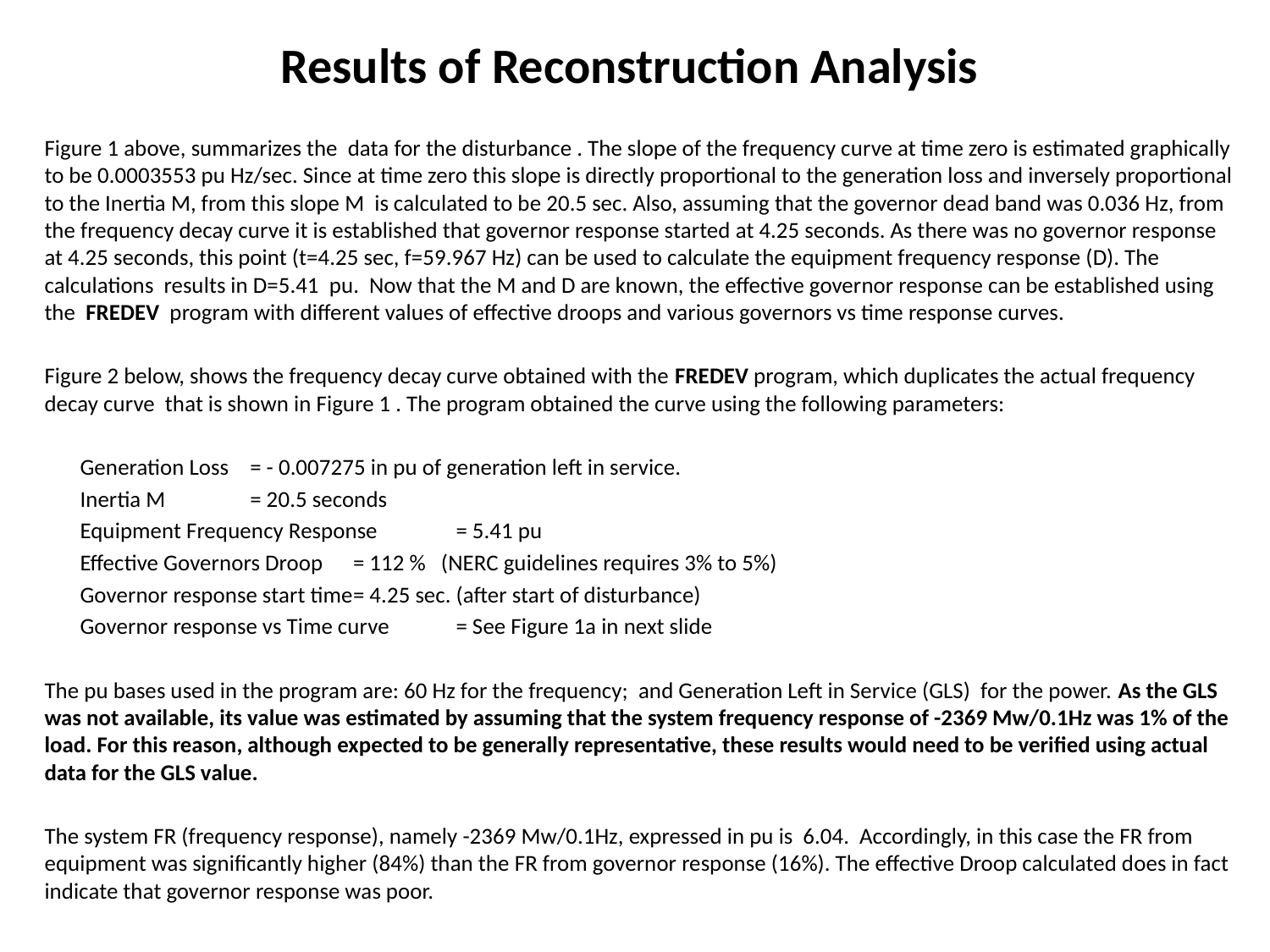

# Results of Reconstruction Analysis

Figure 1 above, summarizes the  data for the disturbance . The slope of the frequency curve at time zero is estimated graphically to be 0.0003553 pu Hz/sec. Since at time zero this slope is directly proportional to the generation loss and inversely proportional to the Inertia M, from this slope M  is calculated to be 20.5 sec. Also, assuming that the governor dead band was 0.036 Hz, from the frequency decay curve it is established that governor response started at 4.25 seconds. As there was no governor response at 4.25 seconds, this point (t=4.25 sec, f=59.967 Hz) can be used to calculate the equipment frequency response (D). The calculations  results in D=5.41  pu.  Now that the M and D are known, the effective governor response can be established using the  FREDEV  program with different values of effective droops and various governors vs time response curves.

Figure 2 below, shows the frequency decay curve obtained with the FREDEV program, which duplicates the actual frequency decay curve  that is shown in Figure 1 . The program obtained the curve using the following parameters:

       Generation Loss 			= - 0.007275 in pu of generation left in service.
       Inertia M             			= 20.5 seconds
       Equipment Frequency Response 		= 5.41 pu
       Effective Governors Droop		= 112 %   (NERC guidelines requires 3% to 5%)
       Governor response start time		= 4.25 sec. (after start of disturbance)
       Governor response vs Time curve		= See Figure 1a in next slide

The pu bases used in the program are: 60 Hz for the frequency;  and Generation Left in Service (GLS)  for the power. As the GLS was not available, its value was estimated by assuming that the system frequency response of -2369 Mw/0.1Hz was 1% of the load. For this reason, although expected to be generally representative, these results would need to be verified using actual data for the GLS value.

The system FR (frequency response), namely -2369 Mw/0.1Hz, expressed in pu is  6.04.  Accordingly, in this case the FR from equipment was significantly higher (84%) than the FR from governor response (16%). The effective Droop calculated does in fact indicate that governor response was poor.